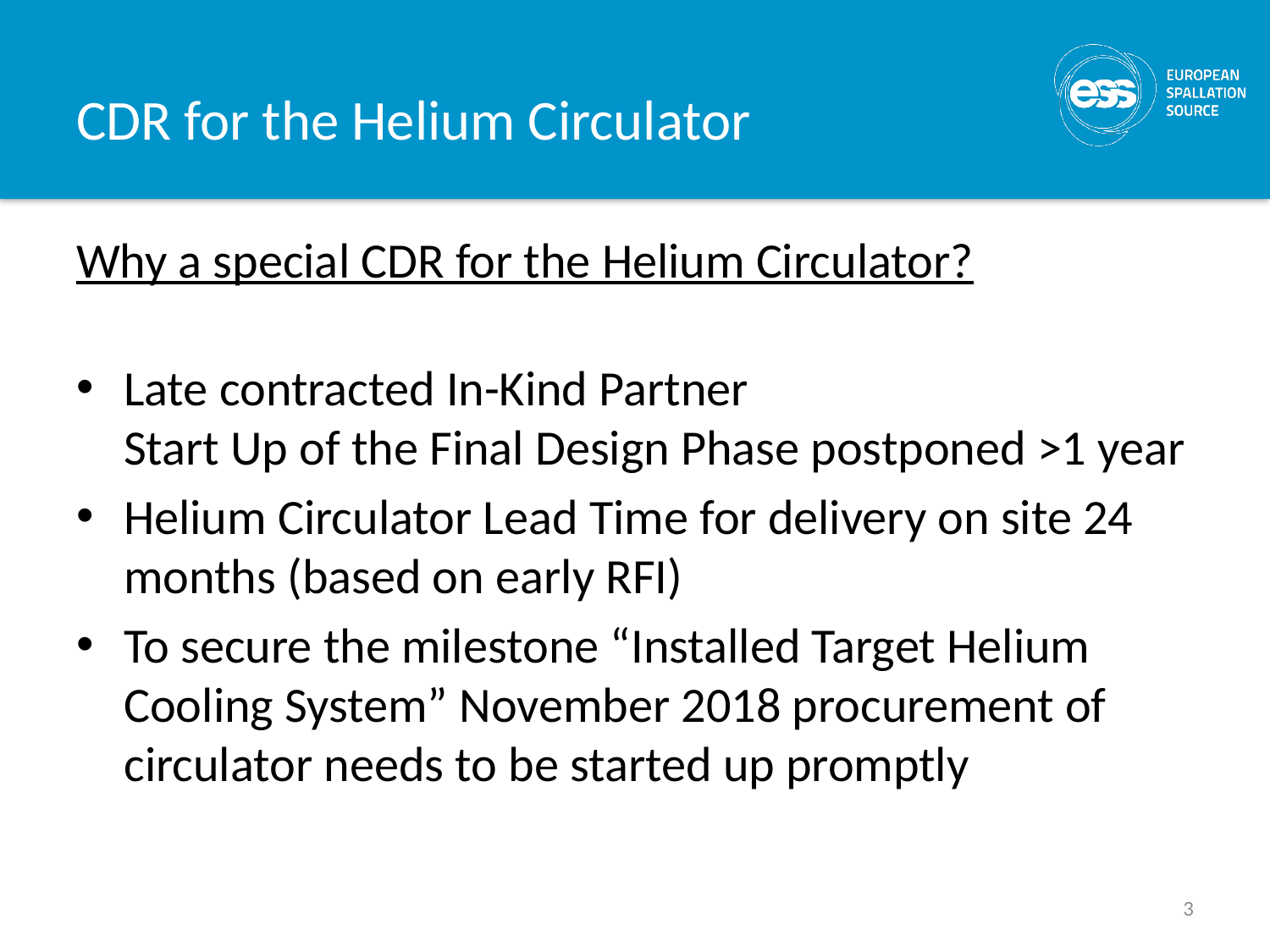

# CDR for the Helium Circulator
Why a special CDR for the Helium Circulator?
Late contracted In-Kind Partner
Start Up of the Final Design Phase postponed >1 year
Helium Circulator Lead Time for delivery on site 24 months (based on early RFI)
To secure the milestone “Installed Target Helium Cooling System” November 2018 procurement of circulator needs to be started up promptly

3